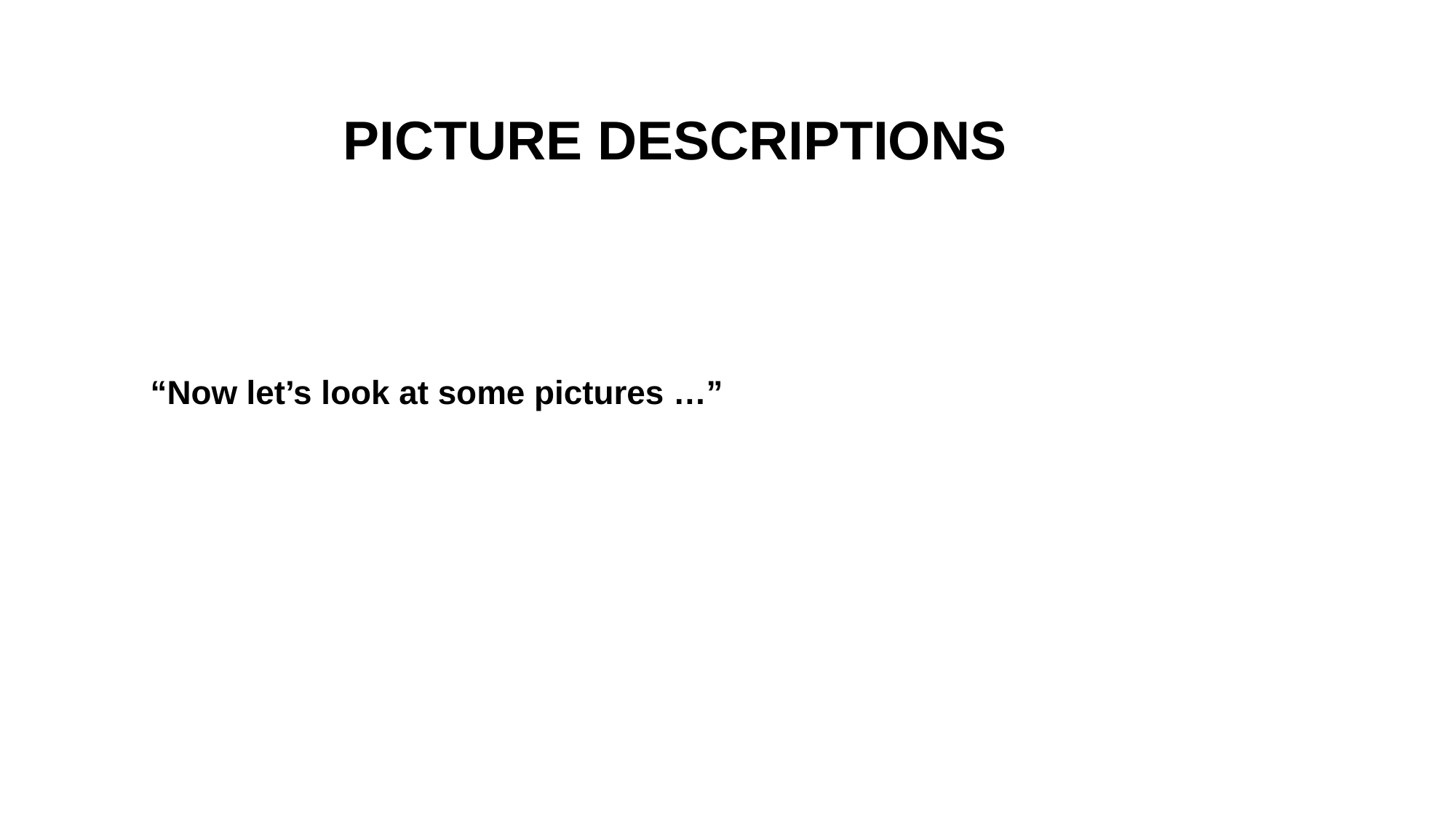

PICTURE DESCRIPTIONS

“Now let’s look at some pictures …”